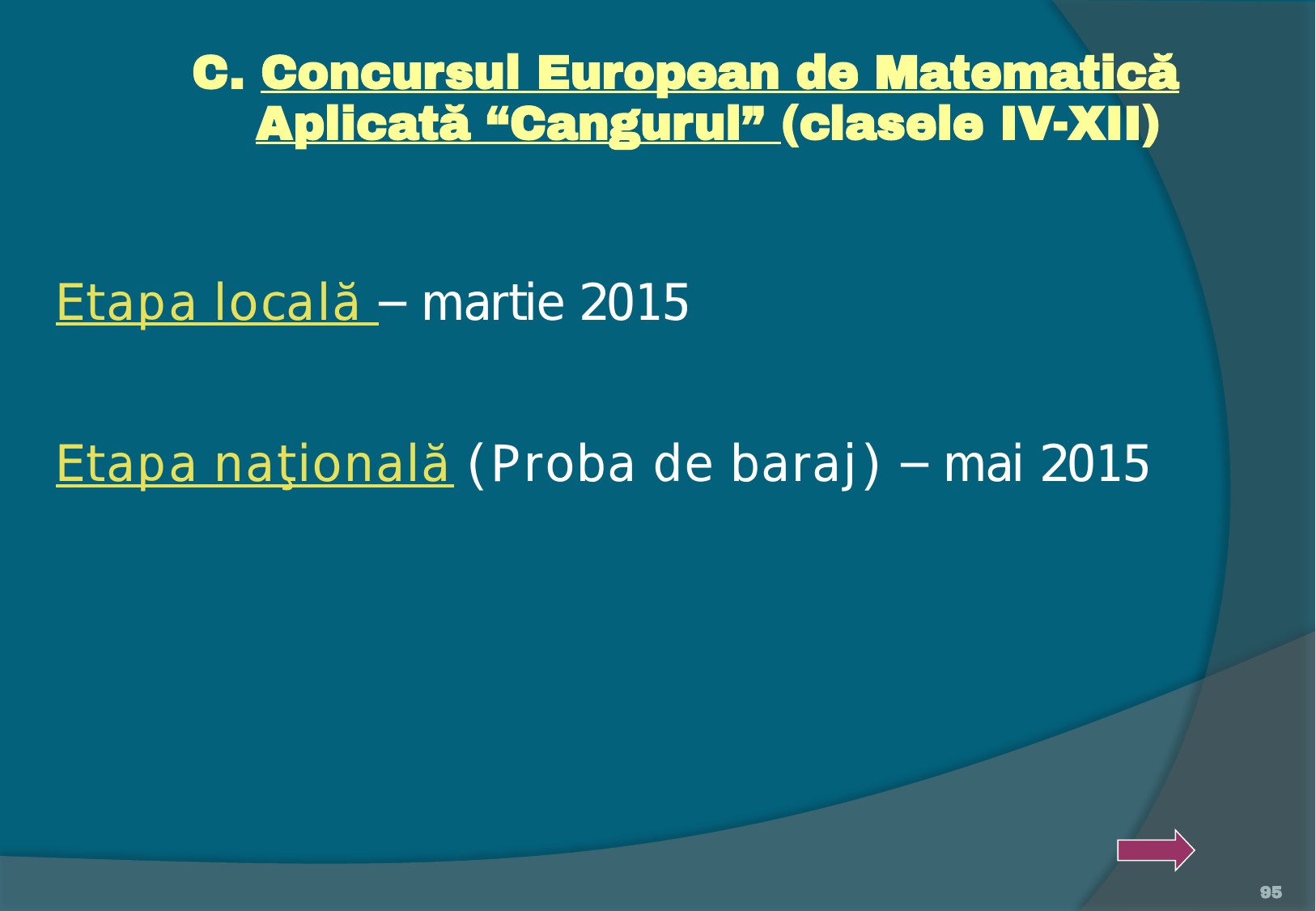

Concursul European de Matematică Aplicată “Cangurul” (clasele IV-XII)
Etapa locală – martie 2015

Etapa naţională (Proba de baraj) – mai 2015

95